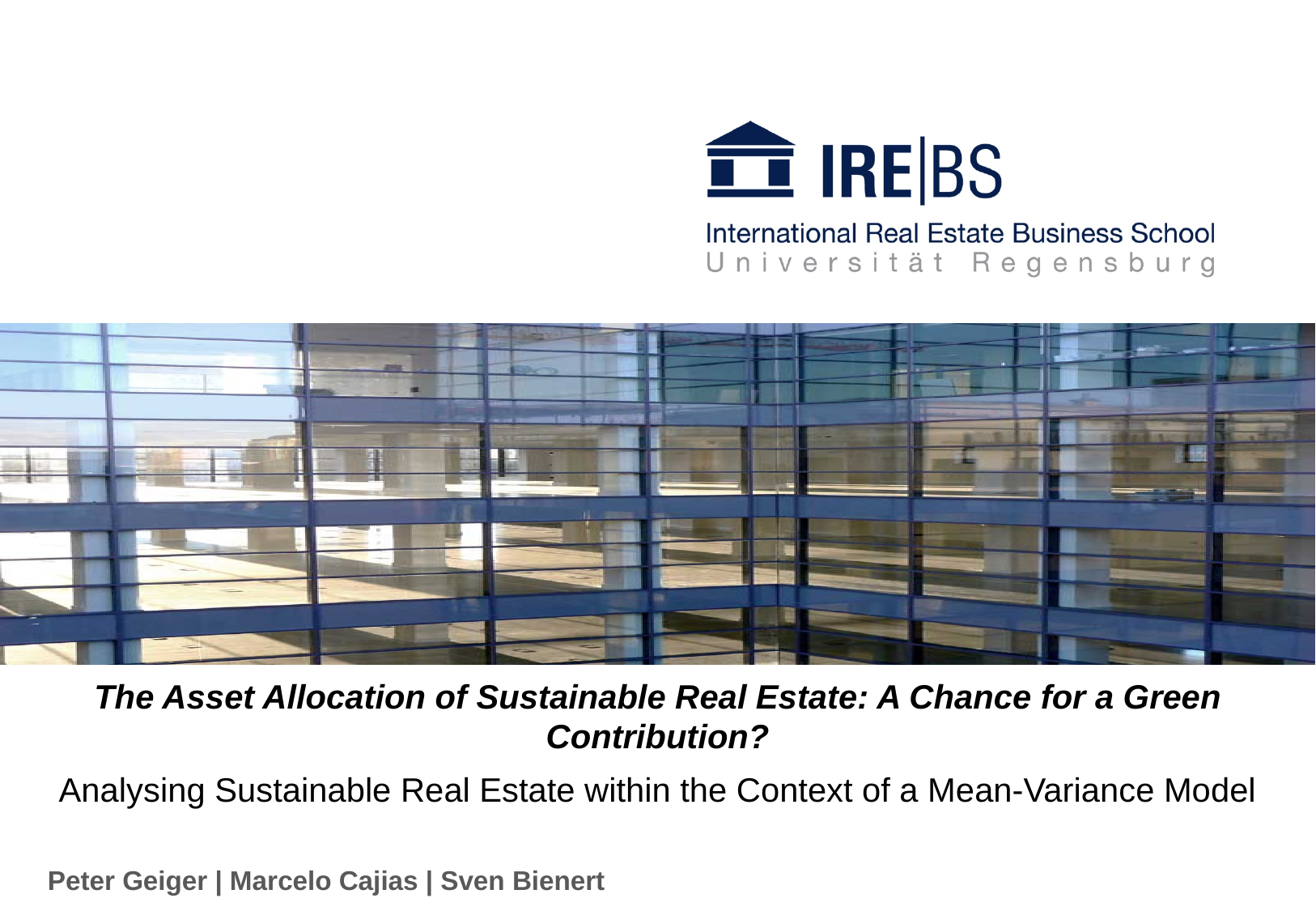

The Asset Allocation of Sustainable Real Estate: A Chance for a Green Contribution?
Analysing Sustainable Real Estate within the Context of a Mean-Variance Model
Peter Geiger | Marcelo Cajias | Sven Bienert